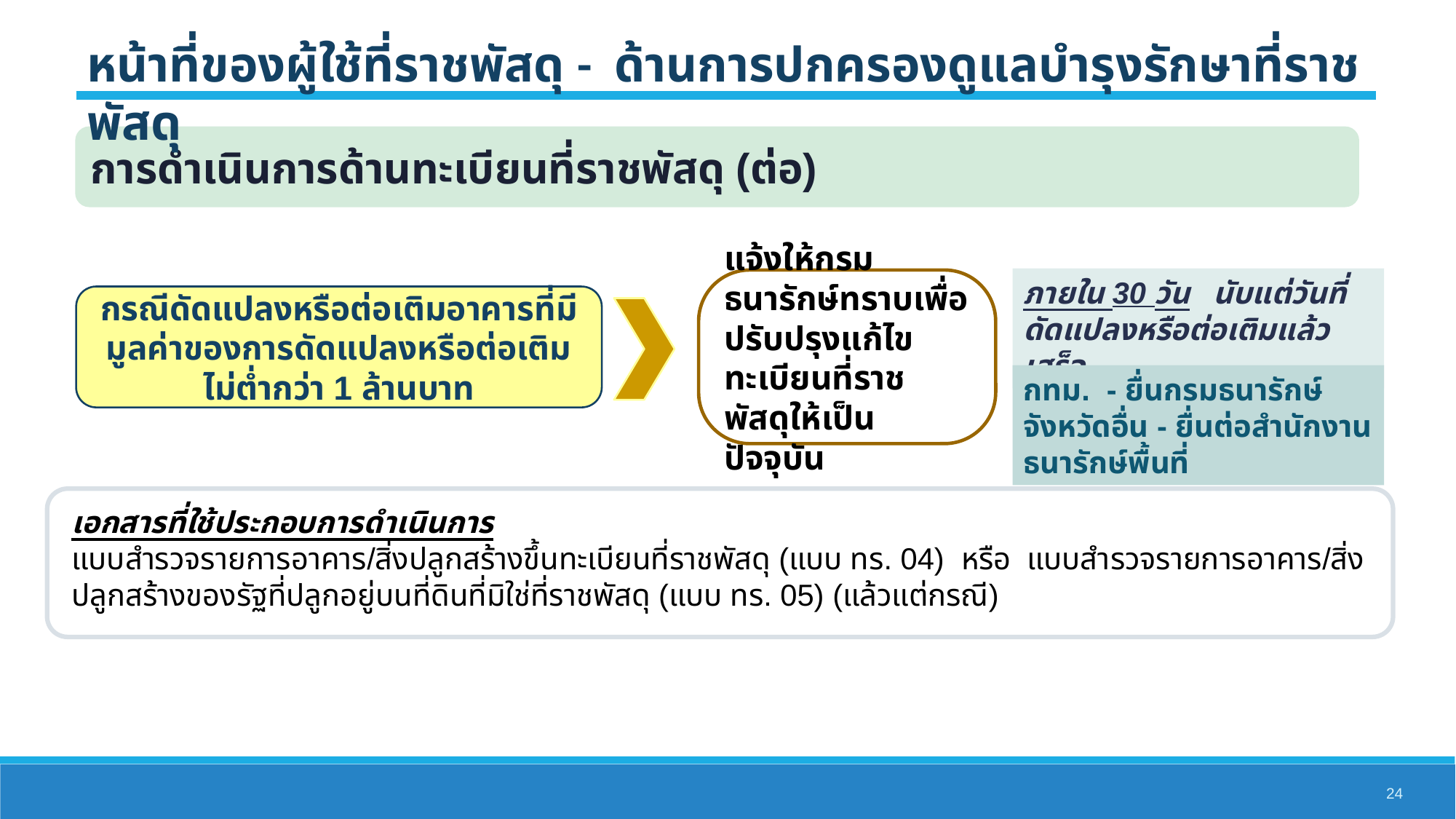

หน้าที่ของผู้ใช้ที่ราชพัสดุ -  ด้านการปกครองดูแลบำรุงรักษาที่ราชพัสดุ
การดำเนินการด้านทะเบียนที่ราชพัสดุ (ต่อ)
ภายใน 30 วัน   นับแต่วันที่ดัดแปลงหรือต่อเติมแล้วเสร็จ
แจ้งให้กรมธนารักษ์ทราบเพื่อปรับปรุงแก้ไขทะเบียนที่ราชพัสดุให้เป็นปัจจุบัน
กรณีดัดแปลงหรือต่อเติมอาคารที่มีมูลค่าของการดัดแปลงหรือต่อเติมไม่ต่ำกว่า 1 ล้านบาท

กทม.  - ยื่นกรมธนารักษ์
จังหวัดอื่น - ยื่นต่อสำนักงานธนารักษ์พื้นที่

เอกสารที่ใช้ประกอบการดำเนินการ
แบบสำรวจรายการอาคาร/สิ่งปลูกสร้างขึ้นทะเบียนที่ราชพัสดุ (แบบ ทร. 04)  หรือ  แบบสำรวจรายการอาคาร/สิ่งปลูกสร้างของรัฐที่ปลูกอยู่บนที่ดินที่มิใช่ที่ราชพัสดุ (แบบ ทร. 05) (แล้วแต่กรณี)
24